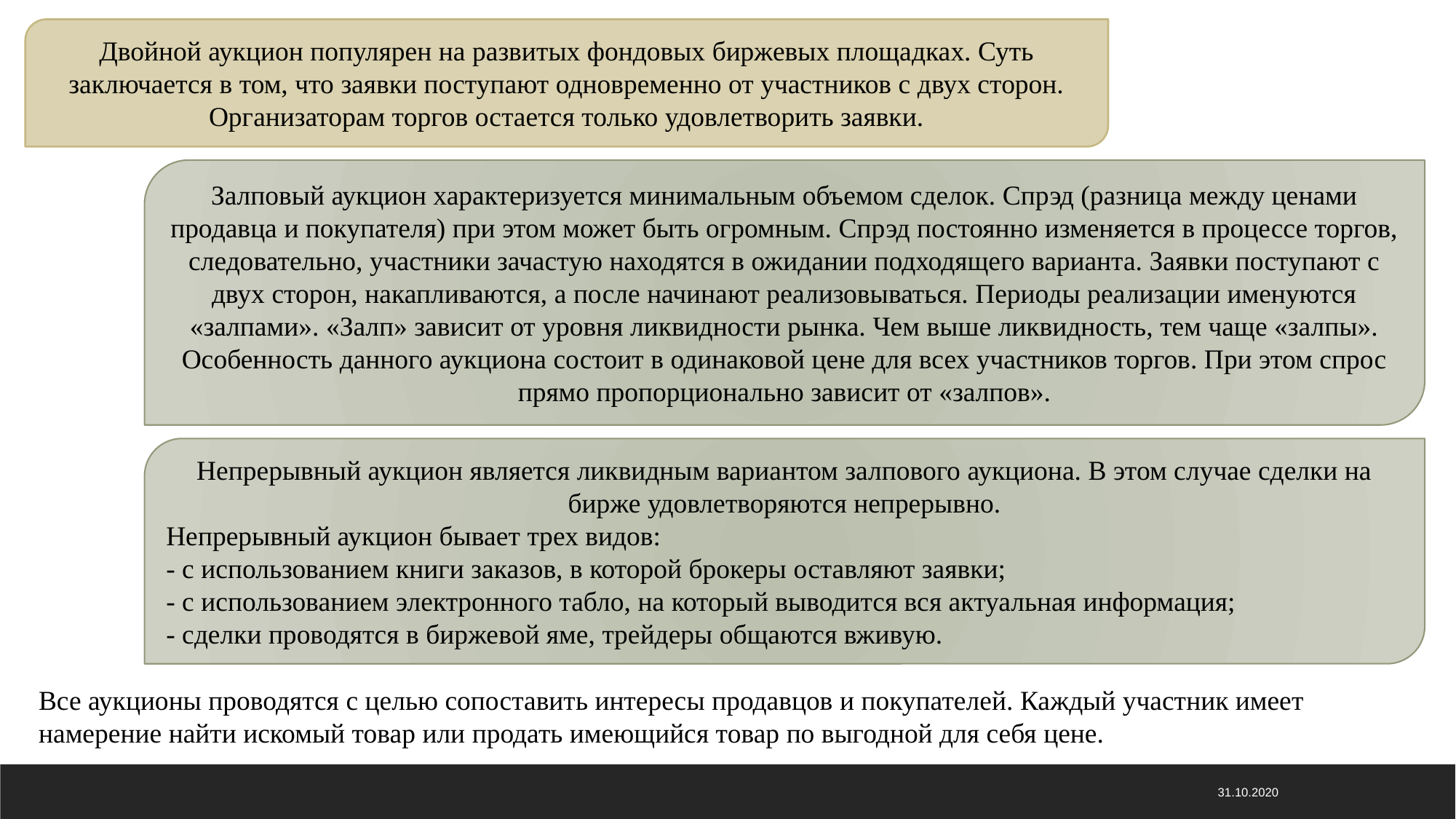

Двойной аукцион популярен на развитых фондовых биржевых площадках. Суть заключается в том, что заявки поступают одновременно от участников с двух сторон. Организаторам торгов остается только удовлетворить заявки.
Залповый аукцион характеризуется минимальным объемом сделок. Спрэд (разница между ценами продавца и покупателя) при этом может быть огромным. Спрэд постоянно изменяется в процессе торгов, следовательно, участники зачастую находятся в ожидании подходящего варианта. Заявки поступают с двух сторон, накапливаются, а после начинают реализовываться. Периоды реализации именуются «залпами». «Залп» зависит от уровня ликвидности рынка. Чем выше ликвидность, тем чаще «залпы». Особенность данного аукциона состоит в одинаковой цене для всех участников торгов. При этом спрос прямо пропорционально зависит от «залпов».
Непрерывный аукцион является ликвидным вариантом залпового аукциона. В этом случае сделки на бирже удовлетворяются непрерывно.
Непрерывный аукцион бывает трех видов:
- с использованием книги заказов, в которой брокеры оставляют заявки;
- с использованием электронного табло, на который выводится вся актуальная информация;
- сделки проводятся в биржевой яме, трейдеры общаются вживую.
Все аукционы проводятся с целью сопоставить интересы продавцов и покупателей. Каждый участник имеет намерение найти искомый товар или продать имеющийся товар по выгодной для себя цене.
31.10.2020